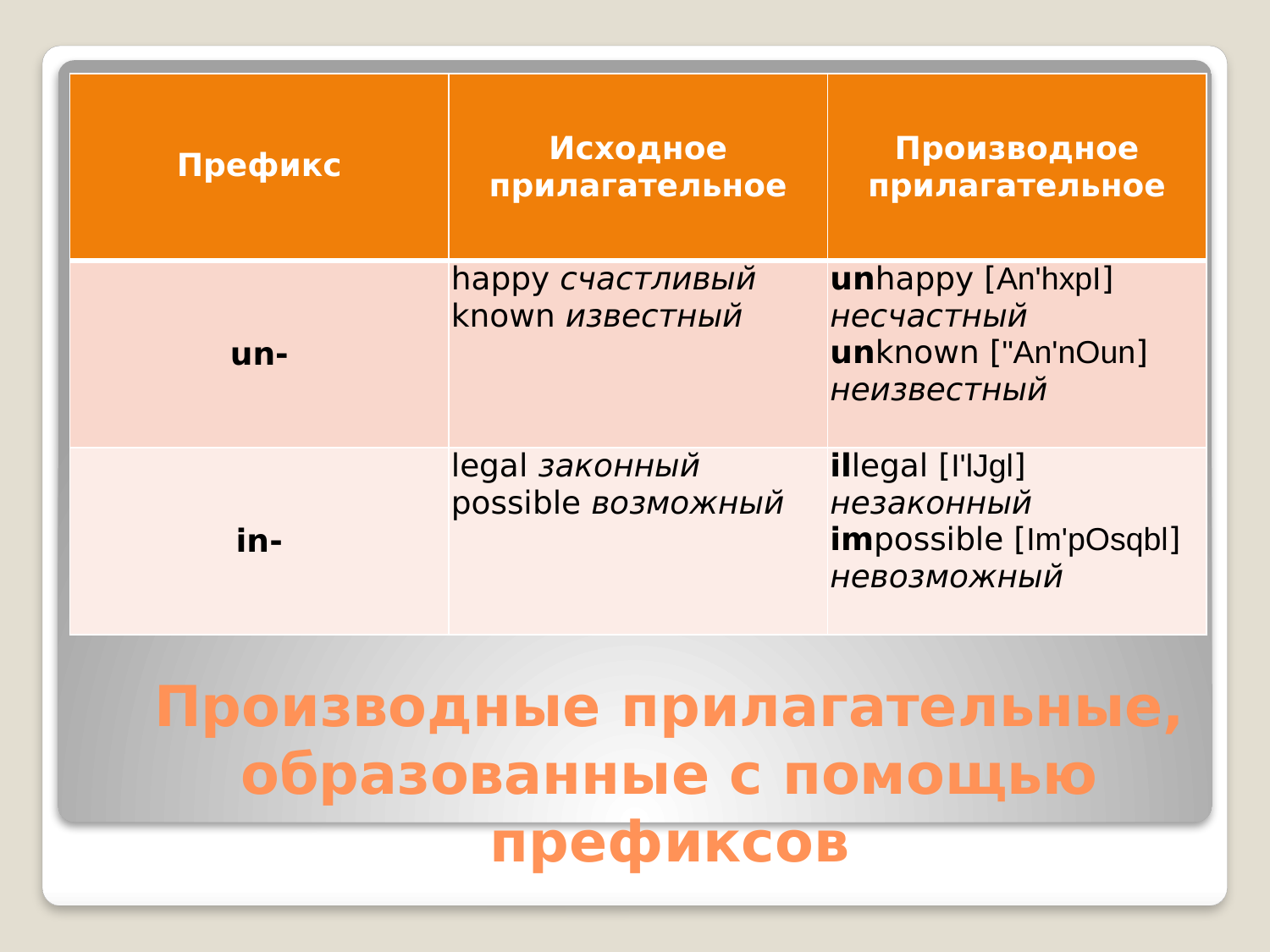

| Префикс | Исходное прилагательное | Производное прилагательное |
| --- | --- | --- |
| un- | happy счастливый known известный | unhappy [An'hxpI] несчастный unknown ["An'nOun] неизвестный |
| in- | legal законный possible возможный | illegal [I'lJgl] незаконный impossible [Im'pOsqbl] невозможный |
# Производные прилагательные, образованные с помощью префиксов